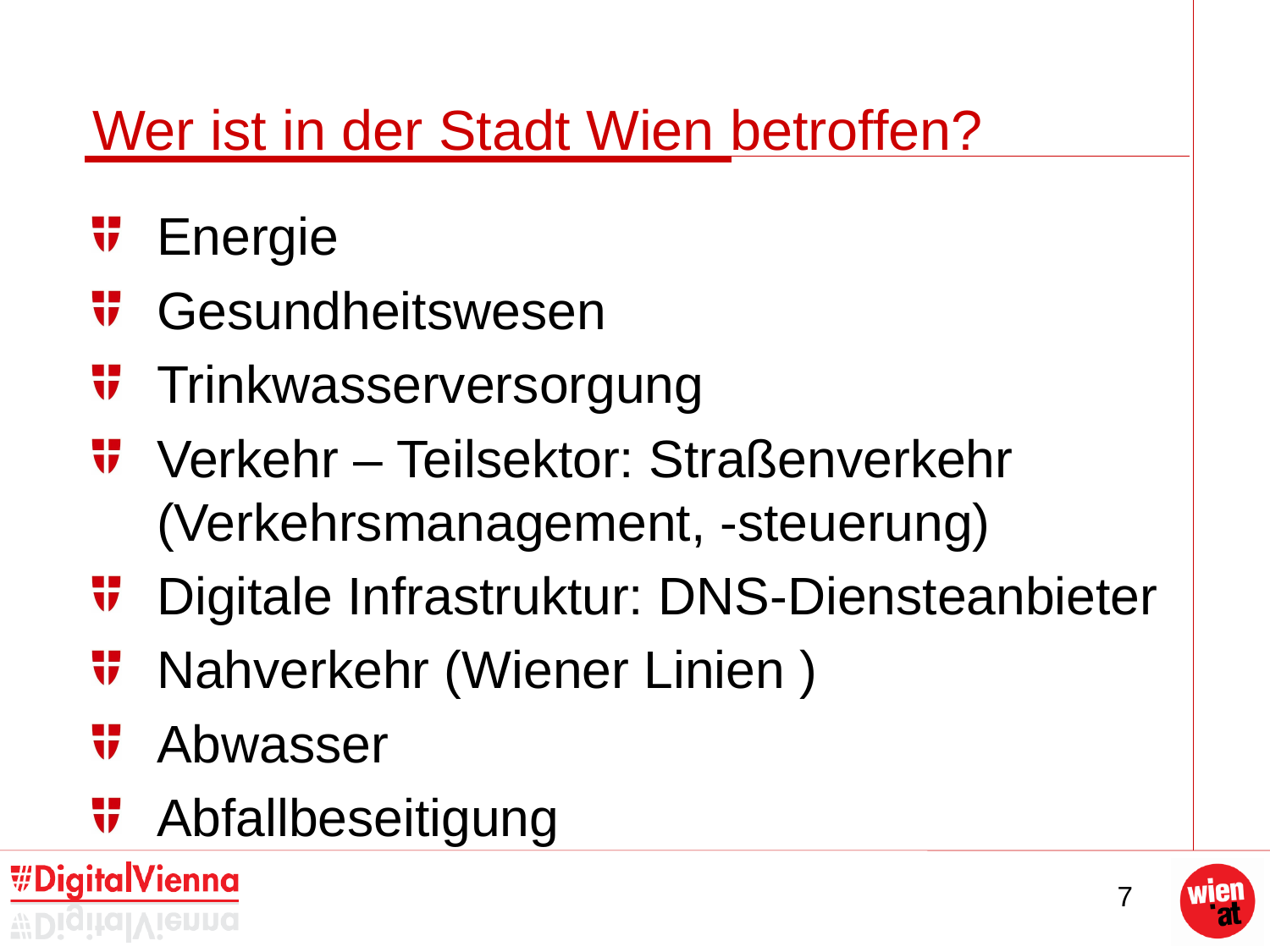

# Wer ist in der Stadt Wien betroffen?
Energie
Gesundheitswesen
Trinkwasserversorgung
Verkehr – Teilsektor: Straßenverkehr (Verkehrsmanagement, -steuerung)
Digitale Infrastruktur: DNS-Diensteanbieter
Nahverkehr (Wiener Linien )
Abwasser
Abfallbeseitigung